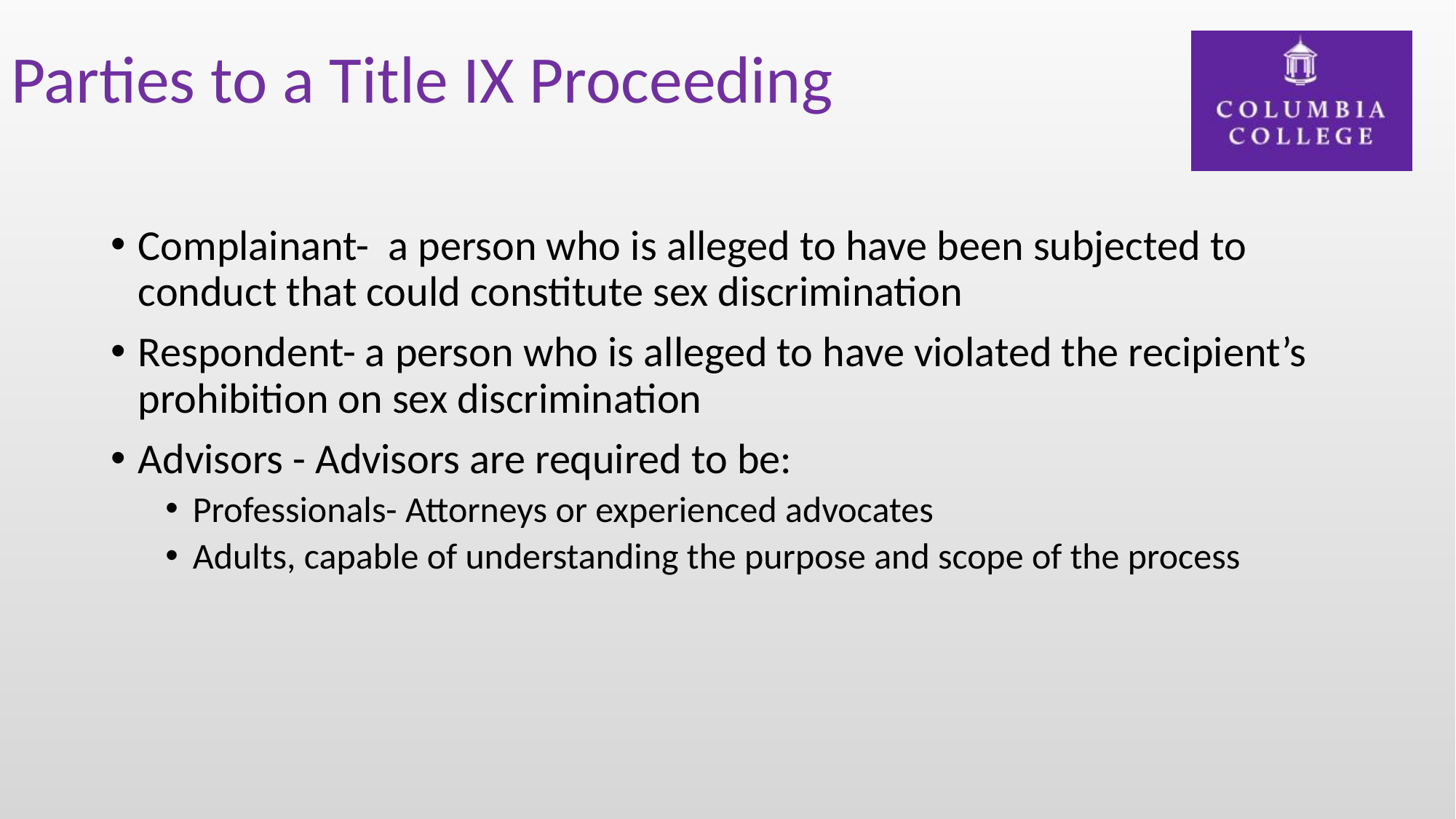

# Parties to a Title IX Proceeding
Complainant-  a person who is alleged to have been subjected to conduct that could constitute sex discrimination
Respondent- a person who is alleged to have violated the recipient’s prohibition on sex discrimination
Advisors - Advisors are required to be:
Professionals- Attorneys or experienced advocates
Adults, capable of understanding the purpose and scope of the process